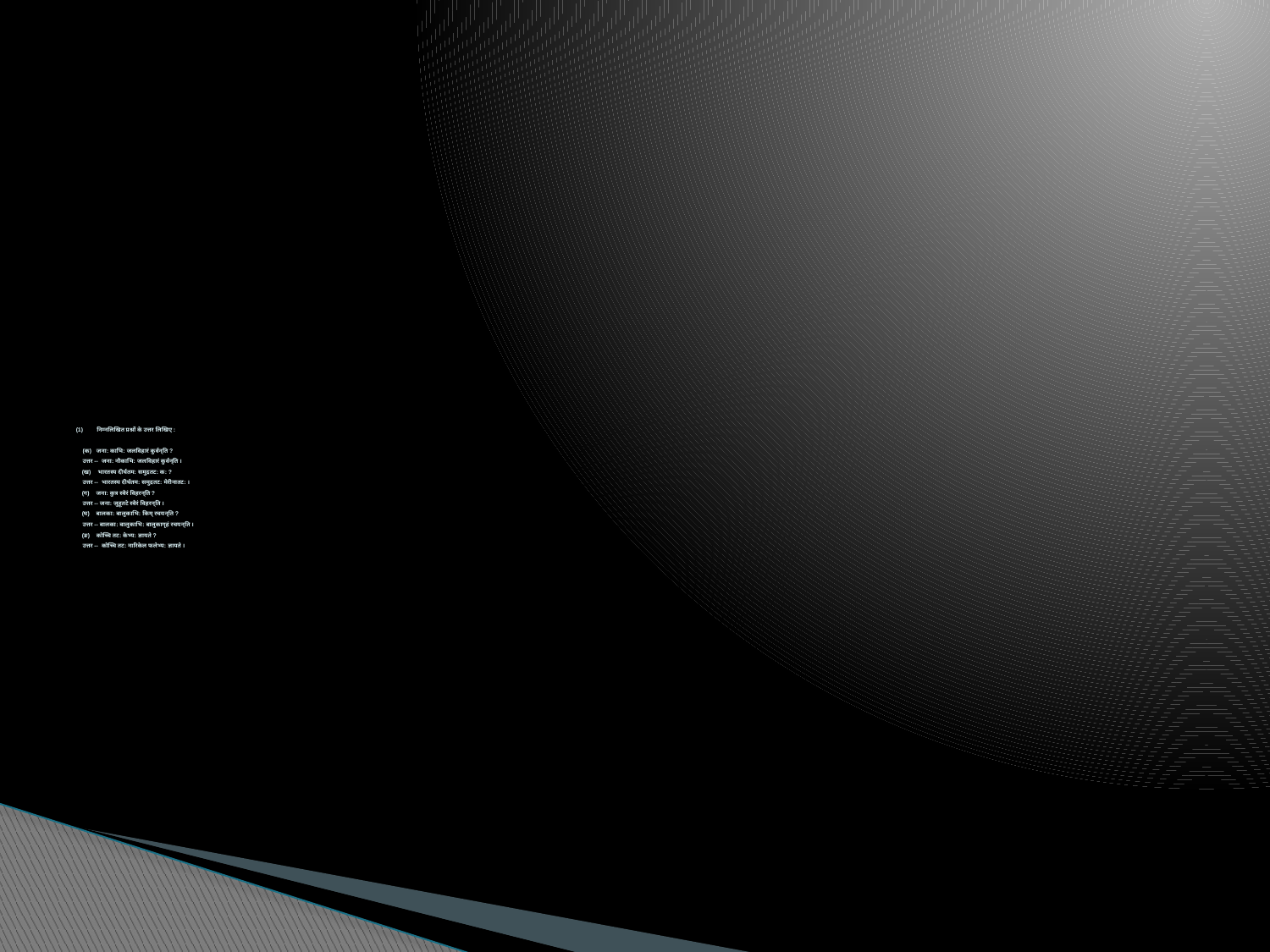

# (1)        निम्नलिखित प्रश्नों के उत्तर लिखिए : (क)   जना: काभि: जलविहारं कुर्वन्ति ? उत्तर --  जना: नौकाभि: जलविहारं कुर्वन्ति । (ख)    भारतस्य दीर्घतम: समुद्रतट: क: ? उत्तर --  भारतस्य दीर्घतम: समुद्रतट: मेरीनातट: । (ग)    जना: कुत्र स्वैरं विहरन्ति ? उत्तर -- जना: जुहूतटे स्वैरं विहरन्ति । (घ)    बालका: बालुकाभि: किम् रचयन्ति ? उत्तर -- बालका: बालुकाभि: बालुकागृहं रचयन्ति । (ङ)    कोच्चि तट: केभ्य: ज्ञायते ? उत्तर --  कोच्चि तट: नारिकेल फलेभ्य: ज्ञायते ।